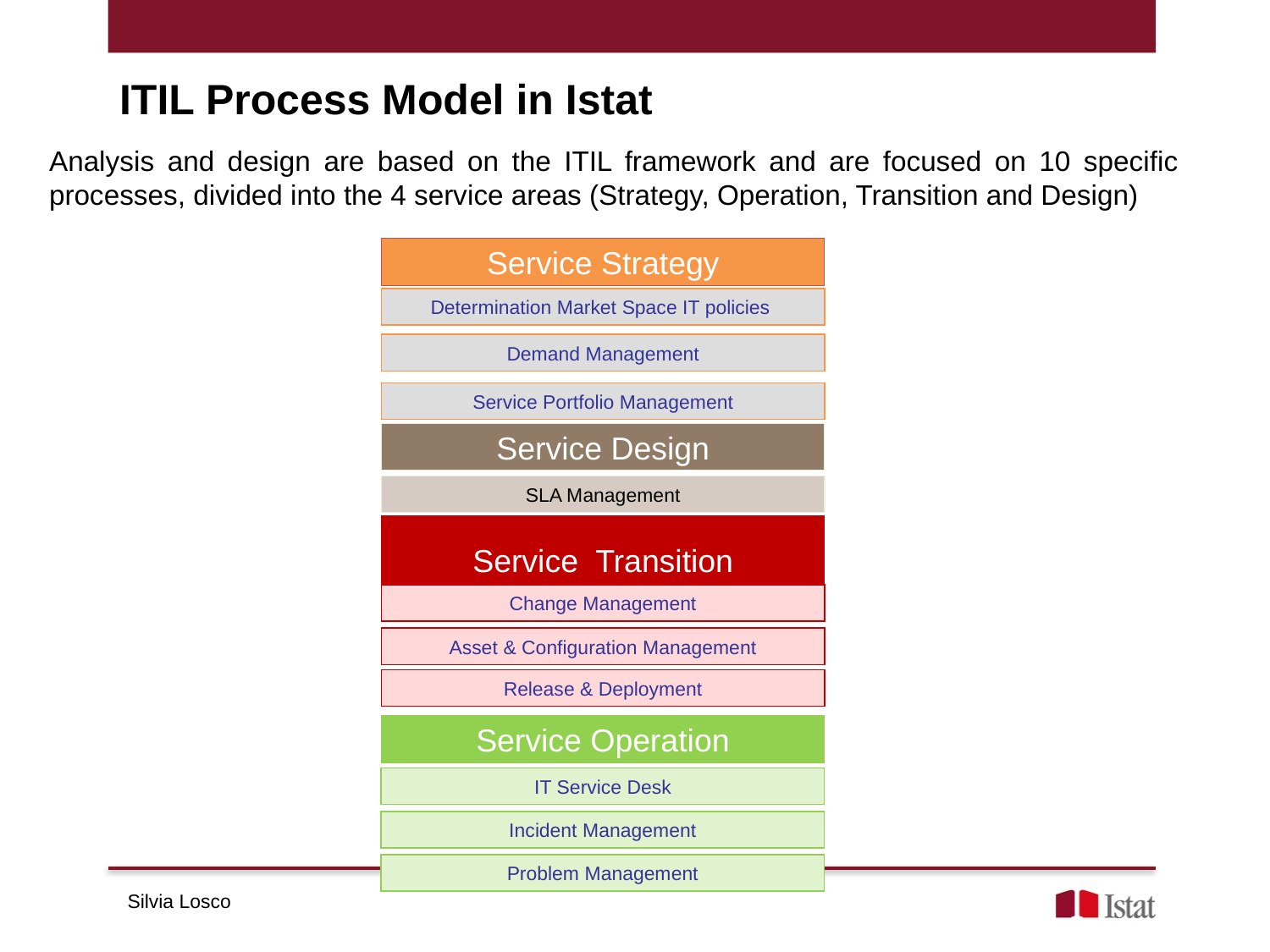

ITIL Process Model in Istat
Analysis and design are based on the ITIL framework and are focused on 10 specific processes, divided into the 4 service areas (Strategy, Operation, Transition and Design)
Service Strategy
Determination Market Space IT policies
Demand Management
Service Portfolio Management
Service Design
SLA Management
Service  Transition
Change Management
Asset & Configuration Management
Release & Deployment
Service Operation
IT Service Desk
Incident Management
Problem Management
Silvia Losco